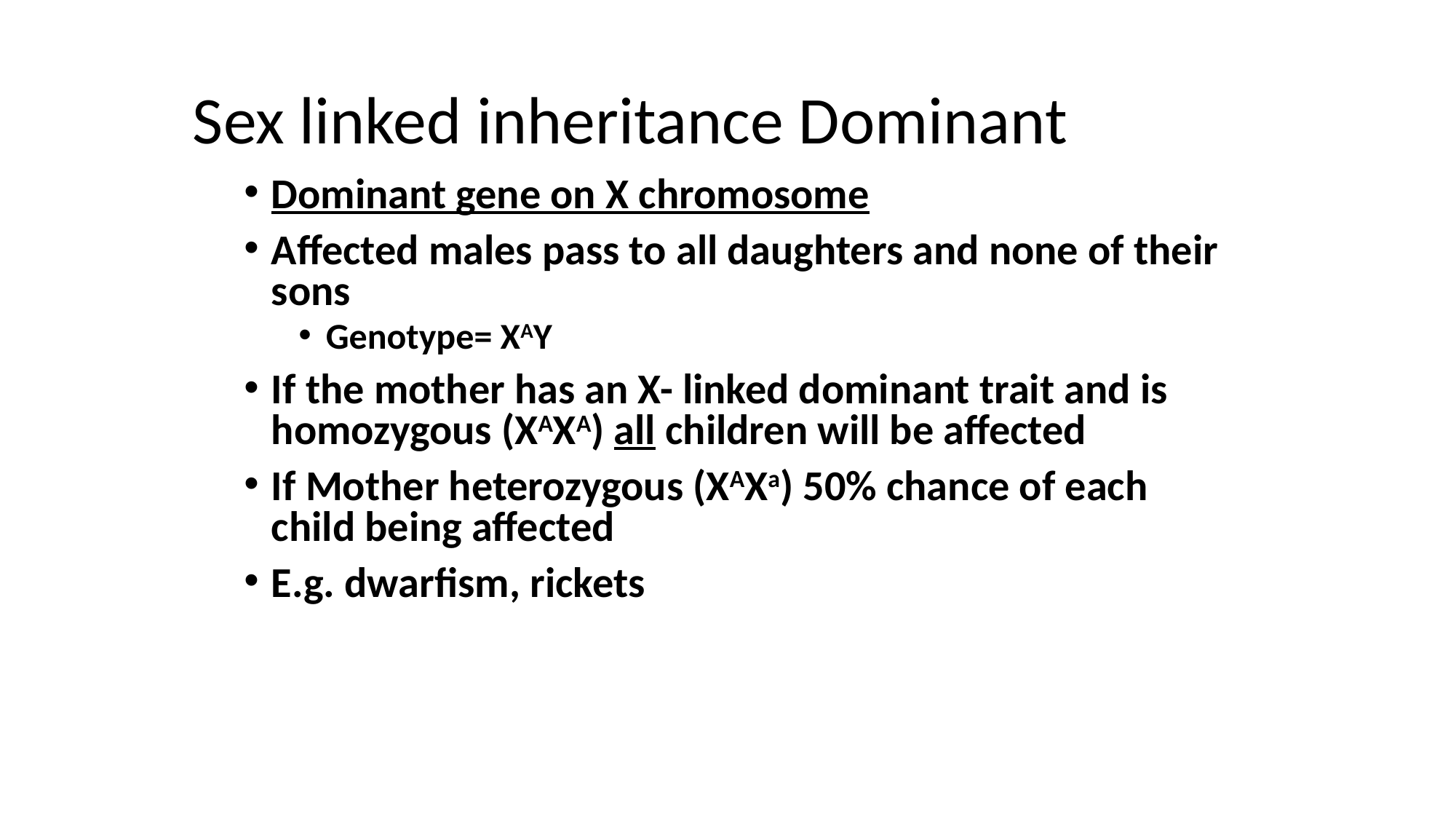

# Sex linked inheritance Dominant
Dominant gene on X chromosome
Affected males pass to all daughters and none of their sons
Genotype= XAY
If the mother has an X- linked dominant trait and is homozygous (XAXA) all children will be affected
If Mother heterozygous (XAXa) 50% chance of each child being affected
E.g. dwarfism, rickets